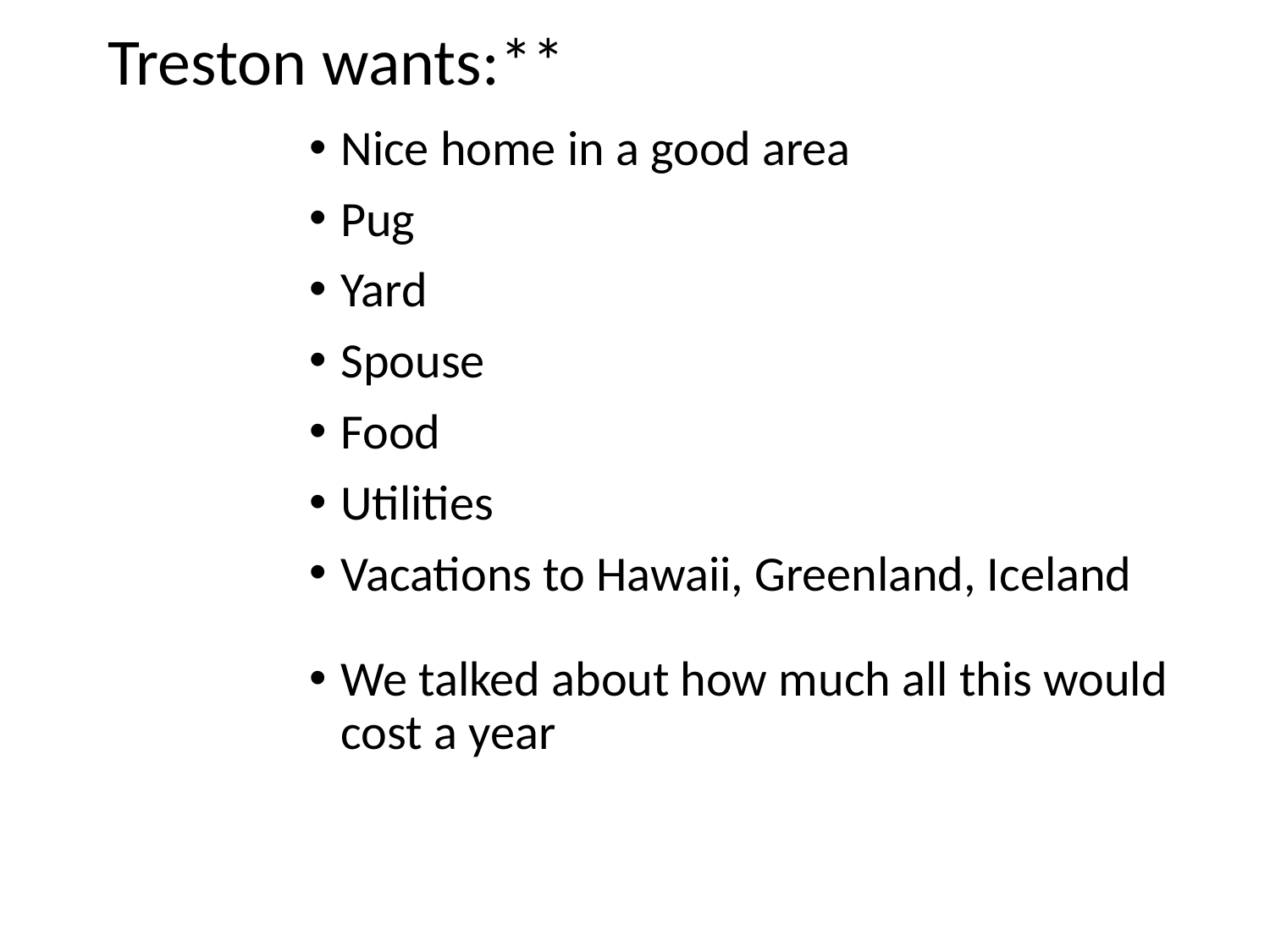

# Treston wants:**
Nice home in a good area
Pug
Yard
Spouse
Food
Utilities
Vacations to Hawaii, Greenland, Iceland

We talked about how much all this would cost a year